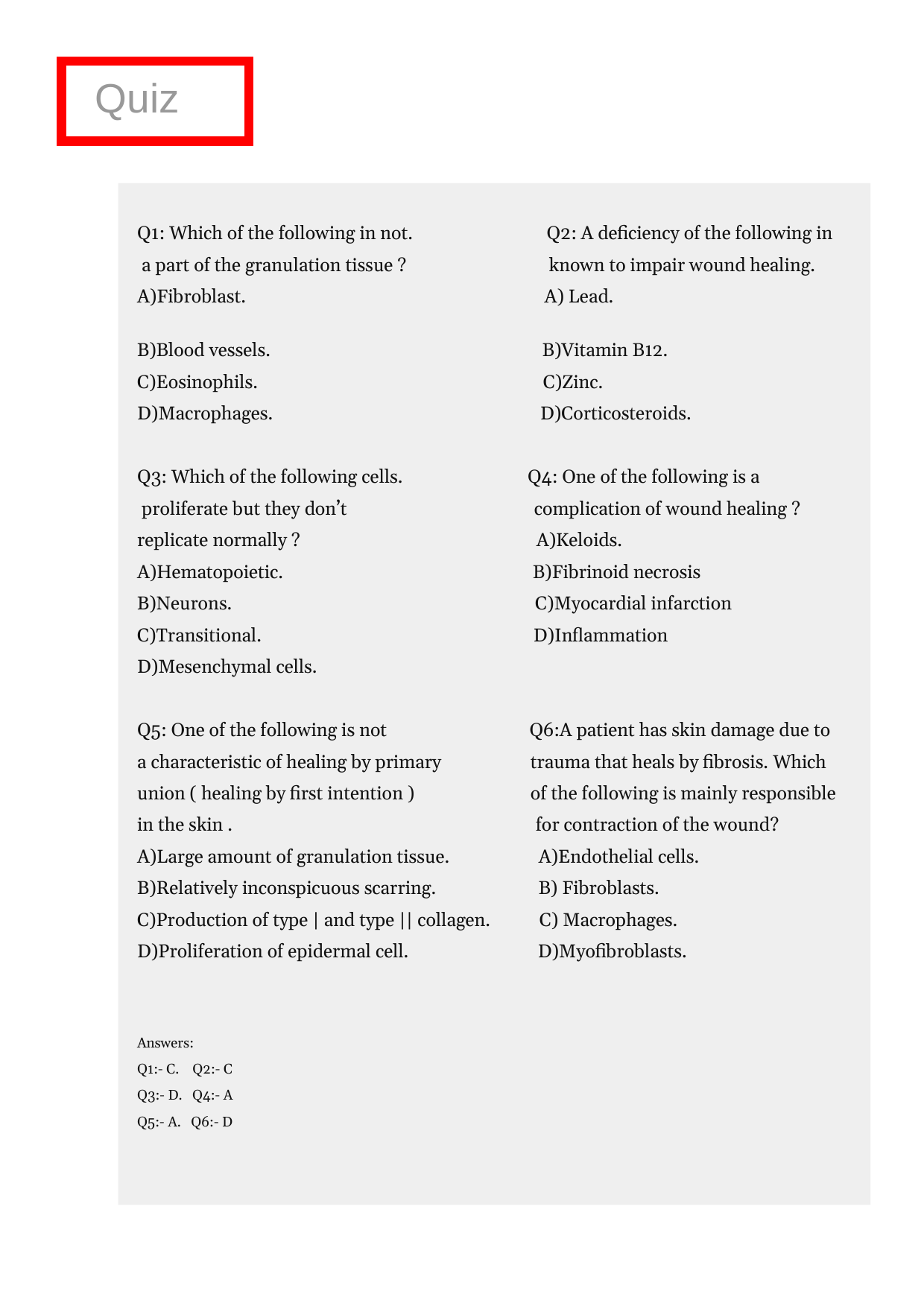

# Quiz
Q1: Which of the following in not.                              Q2: A deficiency of the following in
 a part of the granulation tissue ?                                known to impair wound healing.
A)Fibroblast.                                                                   A) Lead.
B)Blood vessels.                                                             B)Vitamin B12.
C)Eosinophils.                                                                C)Zinc.
D)Macrophages.                                                            D)Corticosteroids.

Q3: Which of the following cells.                            Q4: One of the following is a
 proliferate but they don’t                                          complication of wound healing ?
replicate normally ?                                                     A)Keloids.
A)Hematopoietic.                                                        B)Fibrinoid necrosis
B)Neurons.                                                                    C)Myocardial infarction
C)Transitional.                                                             D)Inflammation
D)Mesenchymal cells.

Q5: One of the following is not                                Q6:A patient has skin damage due to
a characteristic of healing by primary                    trauma that heals by fibrosis. Which
union ( healing by first intention )                          of the following is mainly responsible
in the skin .                                                                    for contraction of the wound?
A)Large amount of granulation tissue.                    A)Endothelial cells.
B)Relatively inconspicuous scarring.                       B) Fibroblasts.
C)Production of type | and type || collagen.           C) Macrophages.
D)Proliferation of epidermal cell.                             D)Myofibroblasts.

Answers:
Q1:- C.    Q2:- C
Q3:- D.   Q4:- A
Q5:- A.   Q6:- D
91